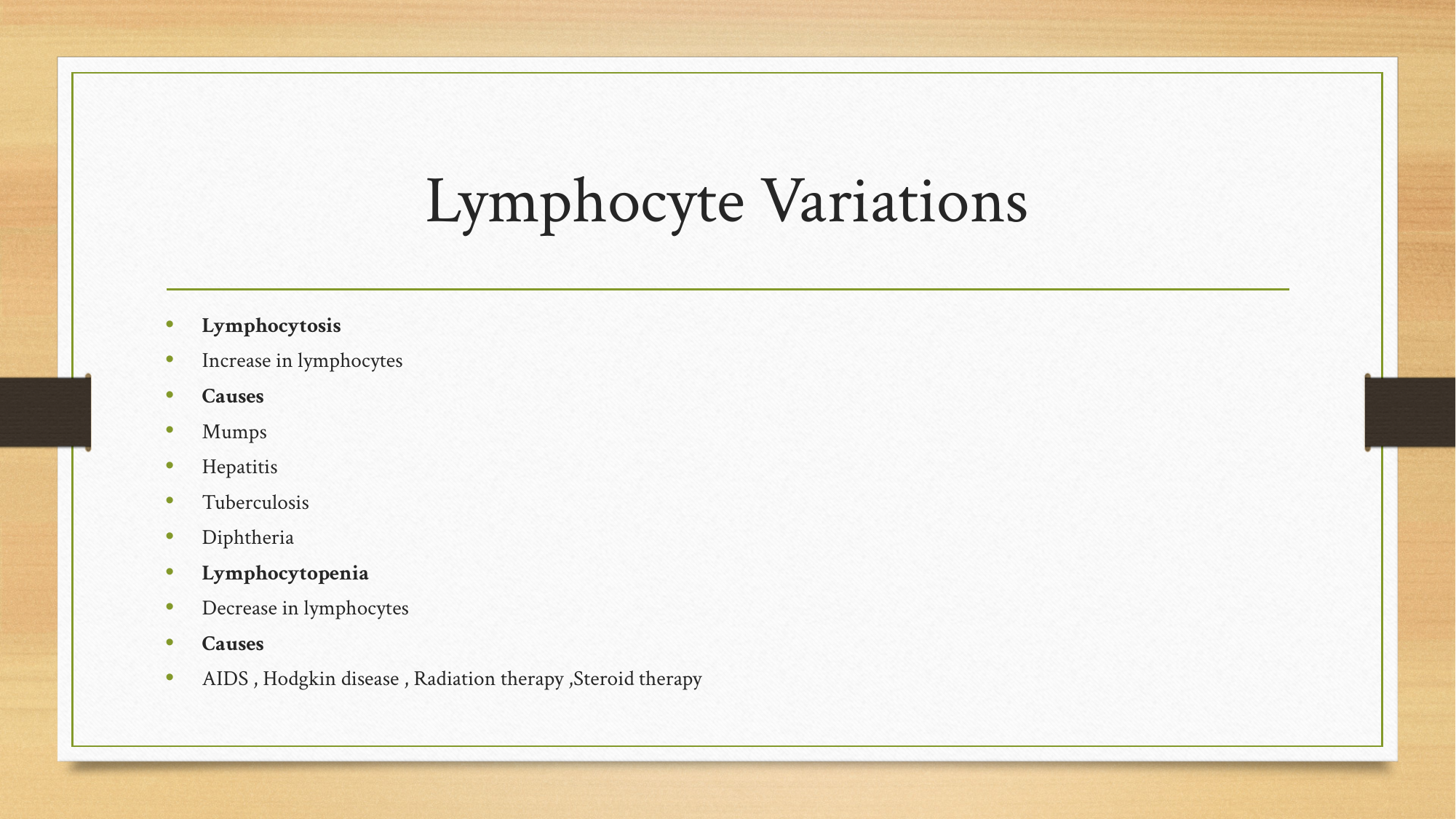

# Lymphocyte Variations
Lymphocytosis
Increase in lymphocytes
Causes
Mumps
Hepatitis
Tuberculosis
Diphtheria
Lymphocytopenia
Decrease in lymphocytes
Causes
AIDS , Hodgkin disease , Radiation therapy ,Steroid therapy